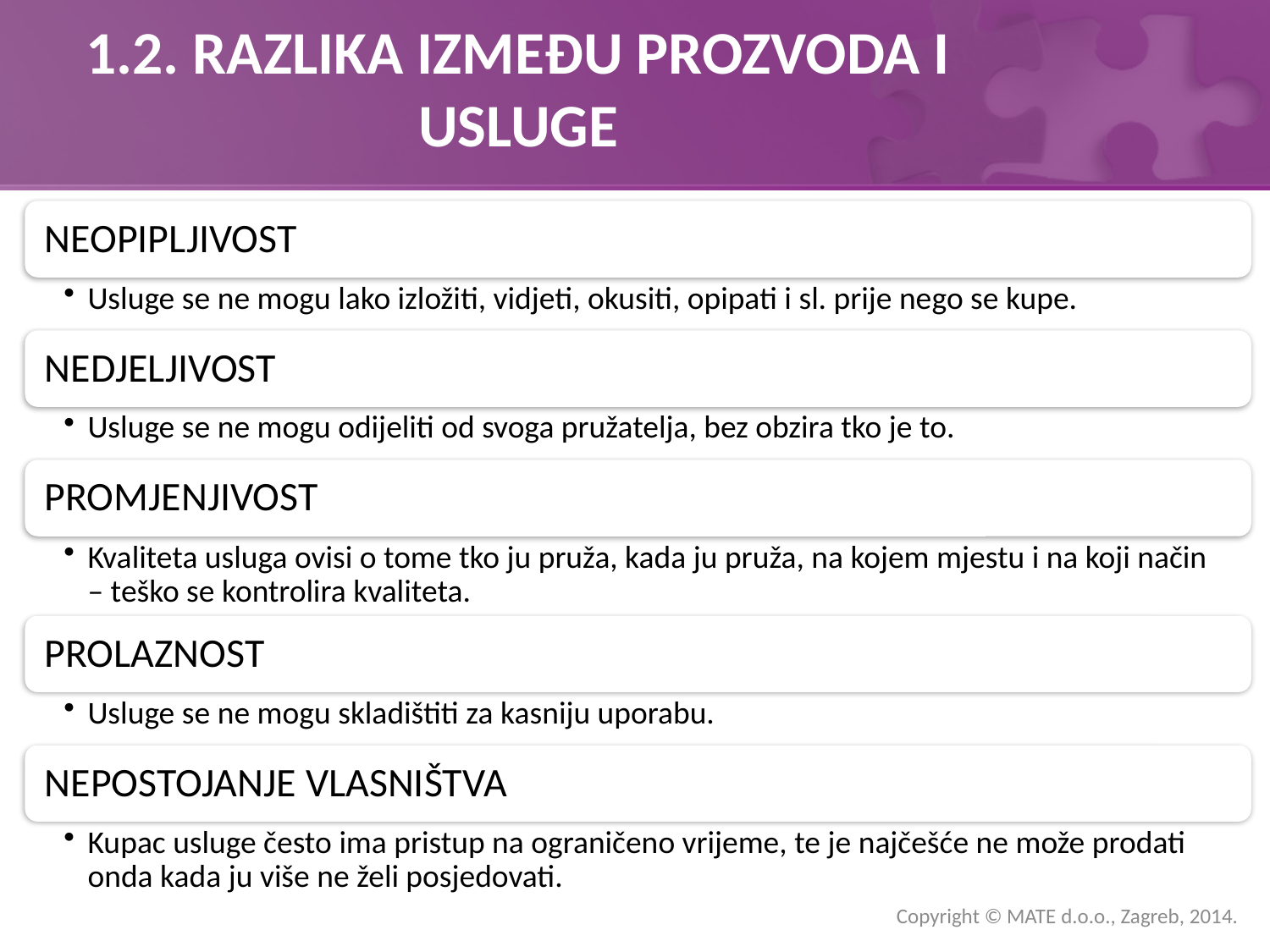

# 1.2. RAZLIKA IZMEĐU PROZVODA I USLUGE
NEOPIPLJIVOST
Usluge se ne mogu lako izložiti, vidjeti, okusiti, opipati i sl. prije nego se kupe.
NEDJELJIVOST
Usluge se ne mogu odijeliti od svoga pružatelja, bez obzira tko je to.
PROMJENJIVOST
Kvaliteta usluga ovisi o tome tko ju pruža, kada ju pruža, na kojem mjestu i na koji način – teško se kontrolira kvaliteta.
PROLAZNOST
Usluge se ne mogu skladištiti za kasniju uporabu.
NEPOSTOJANJE VLASNIŠTVA
Kupac usluge često ima pristup na ograničeno vrijeme, te je najčešće ne može prodati onda kada ju više ne želi posjedovati.
Copyright © MATE d.o.o., Zagreb, 2014.